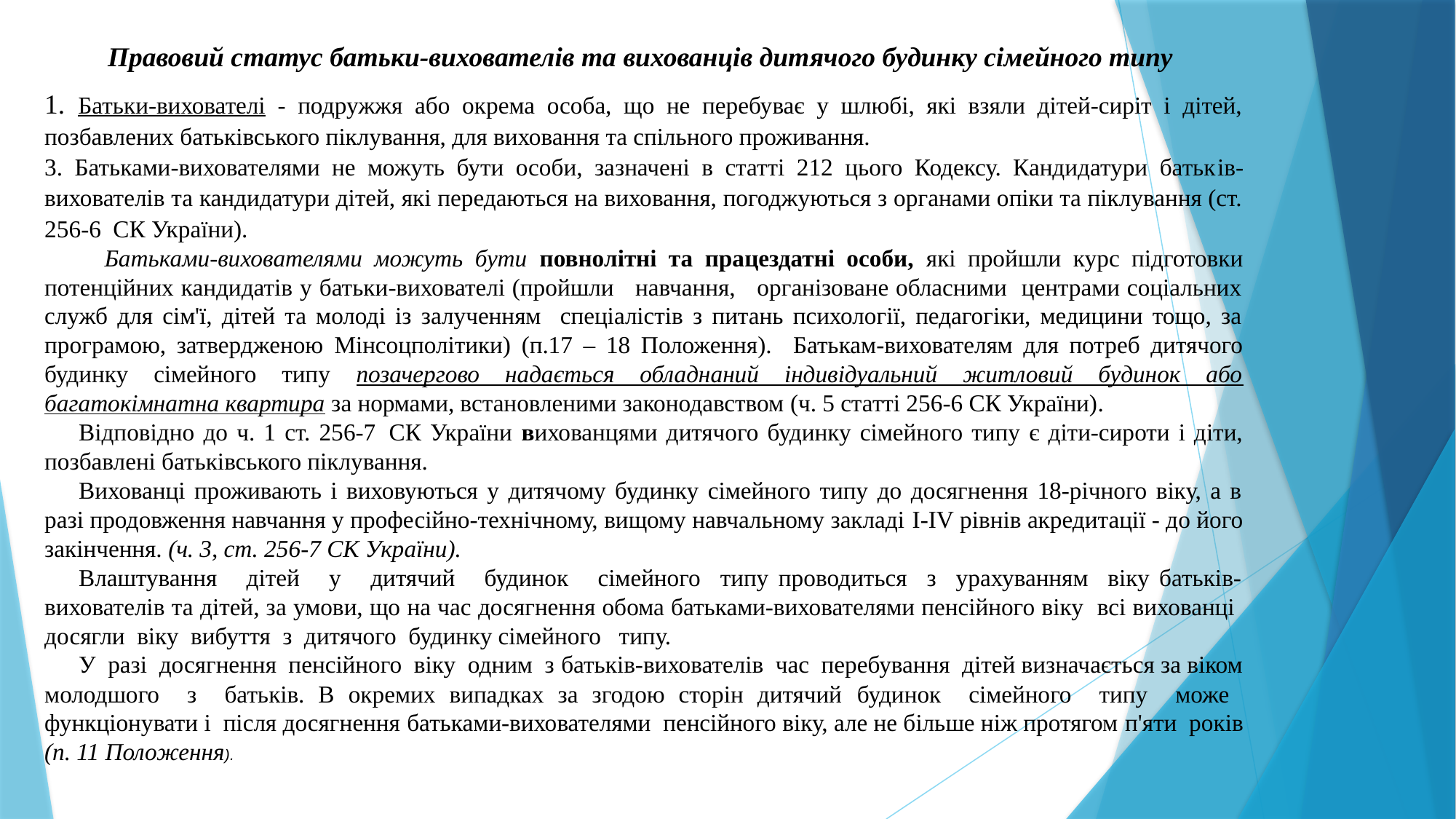

Правовий статус батьки-вихователів та вихованців дитячого будинку сімейного типу
1. Батьки-вихователі - подружжя або окрема особа, що не перебуває у шлюбі, які взяли дітей-сиріт і дітей, позбавлених батьківського піклування, для виховання та спільного проживання.
3. Батьками-вихователями не можуть бути особи, зазначені в статті 212 цього Кодексу. Кандидатури батьків-вихователів та кандидатури дітей, які передаються на виховання, погоджуються з органами опіки та піклування (ст. 256-6  СК України).
     Батьками-вихователями можуть бути повнолітні та працездатні особи, які пройшли курс підготовки потенційних кандидатів у батьки-вихователі (пройшли   навчання,   організоване обласними  центрами соціальних служб для сім'ї, дітей та молоді із залученням  спеціалістів з питань психології, педагогіки, медицини тощо, за програмою, затвердженою Мінсоцполітики) (п.17 – 18 Положення).  Батькам-вихователям для потреб дитячого будинку сімейного типу позачергово надається обладнаний індивідуальний житловий будинок або багатокімнатна квартира за нормами, встановленими законодавством (ч. 5 статті 256-6 СК України).
Відповідно до ч. 1 ст. 256-7  СК України вихованцями дитячого будинку сімейного типу є діти-сироти і діти, позбавлені батьківського піклування.
Вихованці проживають і виховуються у дитячому будинку сімейного типу до досягнення 18-річного віку, а в разі продовження навчання у професійно-технічному, вищому навчальному закладі I-IV рівнів акредитації - до його закінчення. (ч. 3, ст. 256-7 СК України).
Влаштування   дітей   у   дитячий   будинок   сімейного  типу проводиться  з  урахуванням  віку батьків-вихователів та дітей, за умови, що на час досягнення обома батьками-вихователями пенсійного віку  всі вихованці  досягли  віку  вибуття  з  дитячого  будинку сімейного   типу.
У  разі  досягнення  пенсійного  віку  одним  з батьків-вихователів  час  перебування  дітей визначається за віком молодшого  з  батьків. В окремих випадках за згодою сторін дитячий будинок  сімейного  типу  може  функціонувати і  після досягнення батьками-вихователями  пенсійного віку, але не більше ніж протягом п'яти  років (п. 11 Положення).